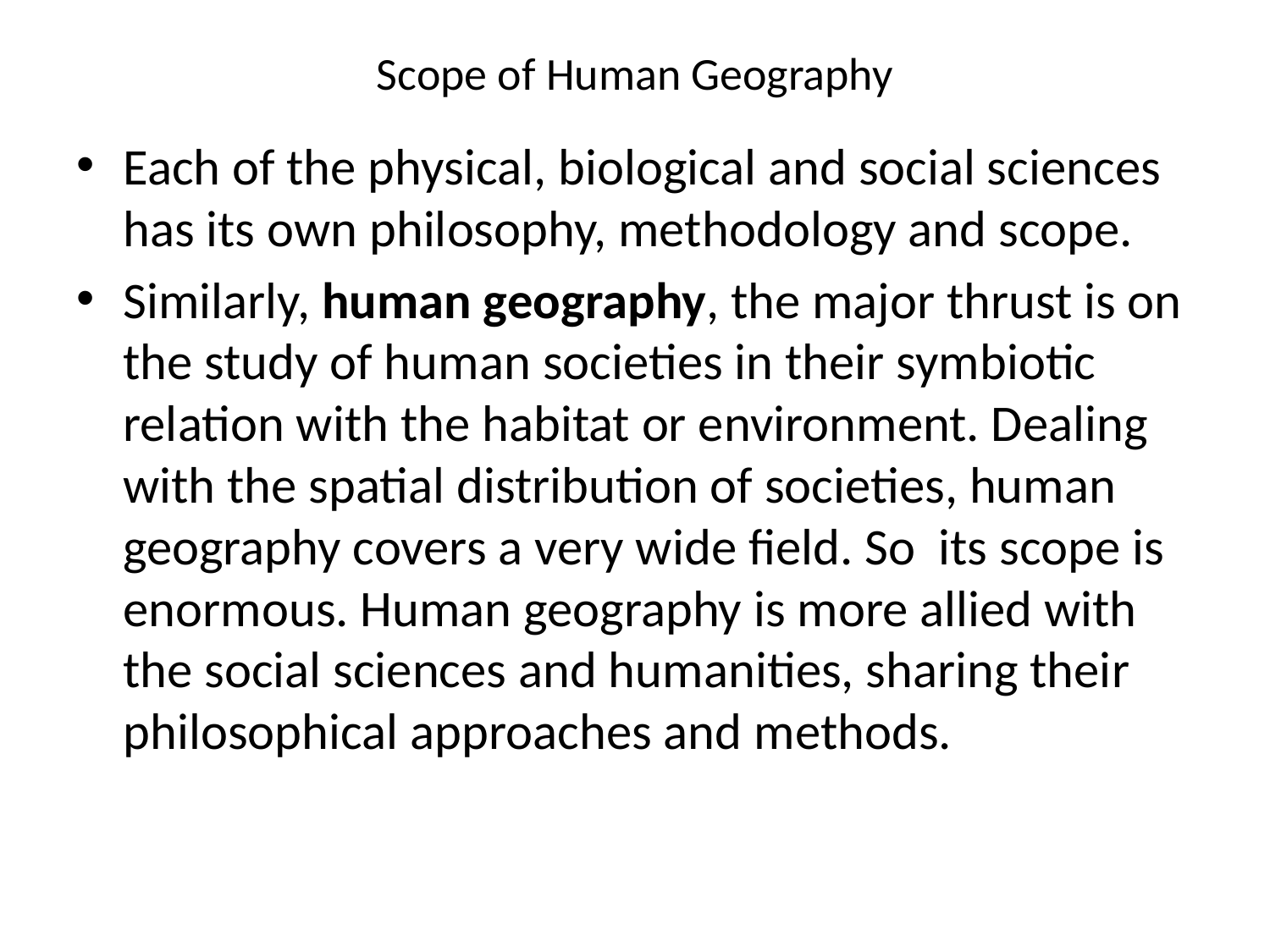

# Scope of Human Geography
Each of the physical, biological and social sciences has its own philosophy, methodology and scope.
Similarly, human geography, the major thrust is on the study of human societies in their symbiotic relation with the habitat or environment. Dealing with the spatial distribution of societies, human geography covers a very wide field. So  its scope is enormous. Human geography is more allied with the social sciences and humanities, sharing their philosophical approaches and methods.